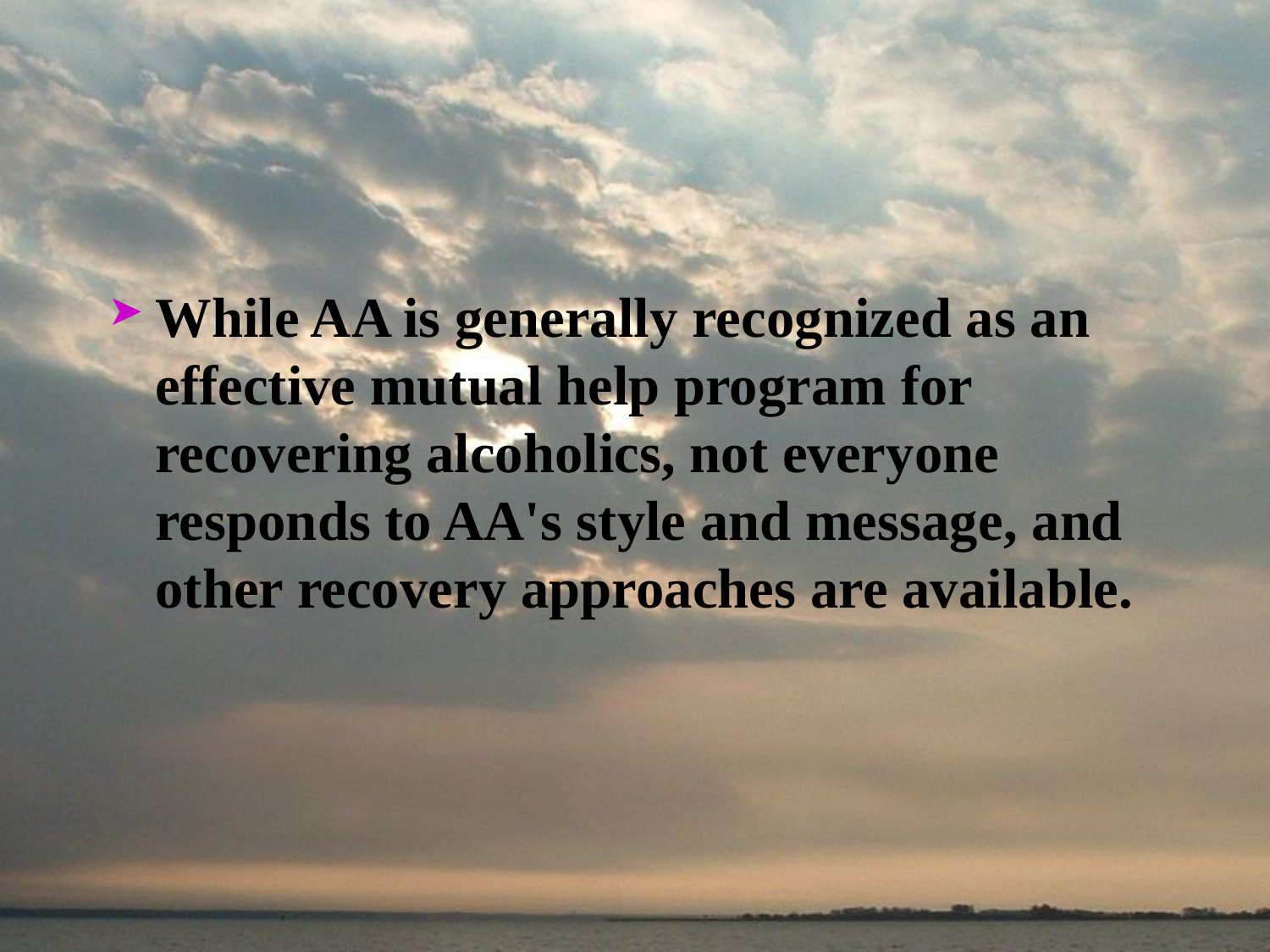

#
While AA is generally recognized as an effective mutual help program for recovering alcoholics, not everyone responds to AA's style and message, and other recovery approaches are available.